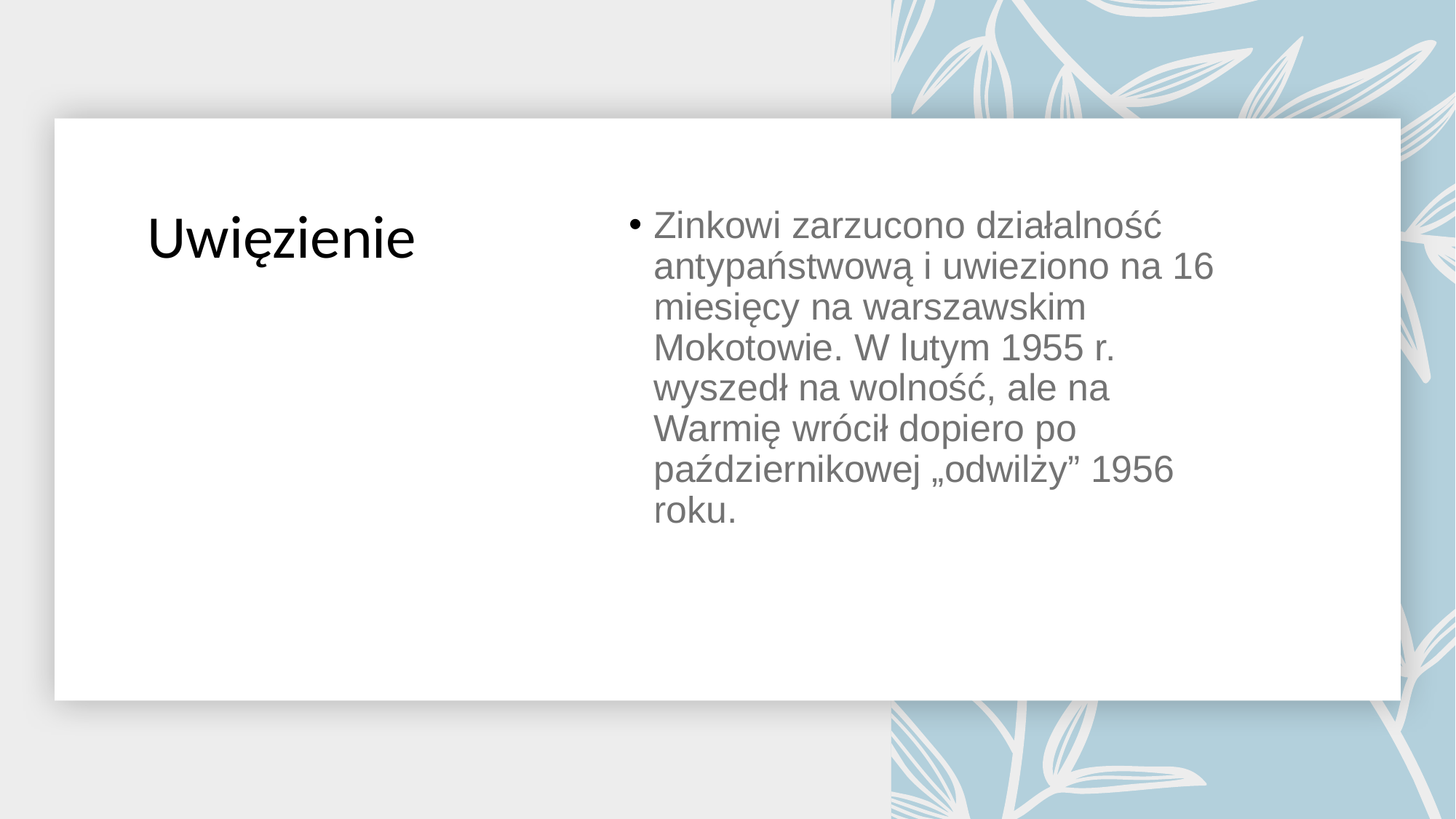

# Uwięzienie
Zinkowi zarzucono działalność antypaństwową i uwieziono na 16 miesięcy na warszawskim Mokotowie. W lutym 1955 r. wyszedł na wolność, ale na Warmię wrócił dopiero po październikowej „odwilży” 1956 roku.